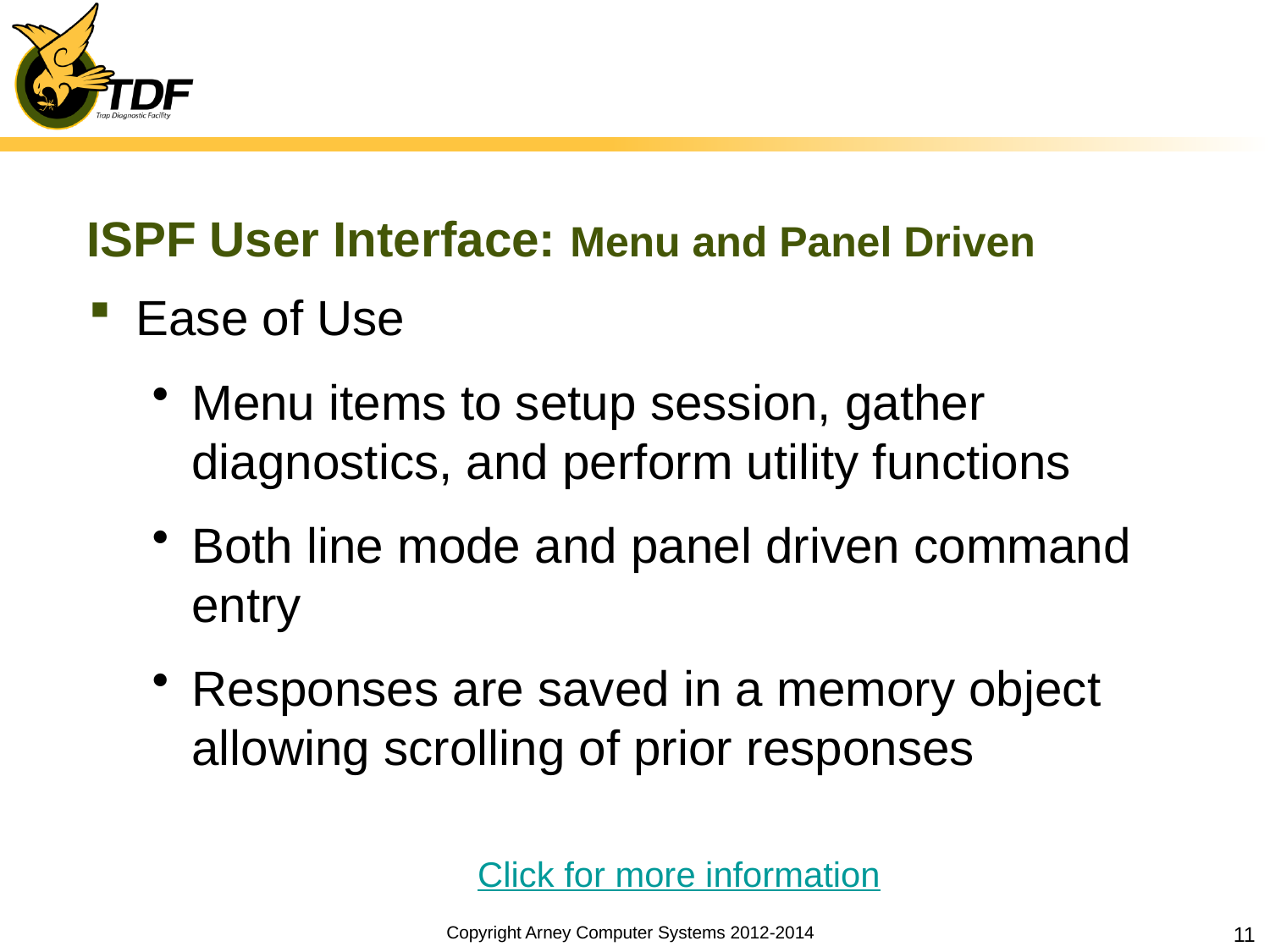

# ISPF User Interface: Menu and Panel Driven
Ease of Use
Menu items to setup session, gather diagnostics, and perform utility functions
Both line mode and panel driven command entry
Responses are saved in a memory object allowing scrolling of prior responses
Click for more information

Click for more information

Copyright Arney Computer Systems 2012-2014
11